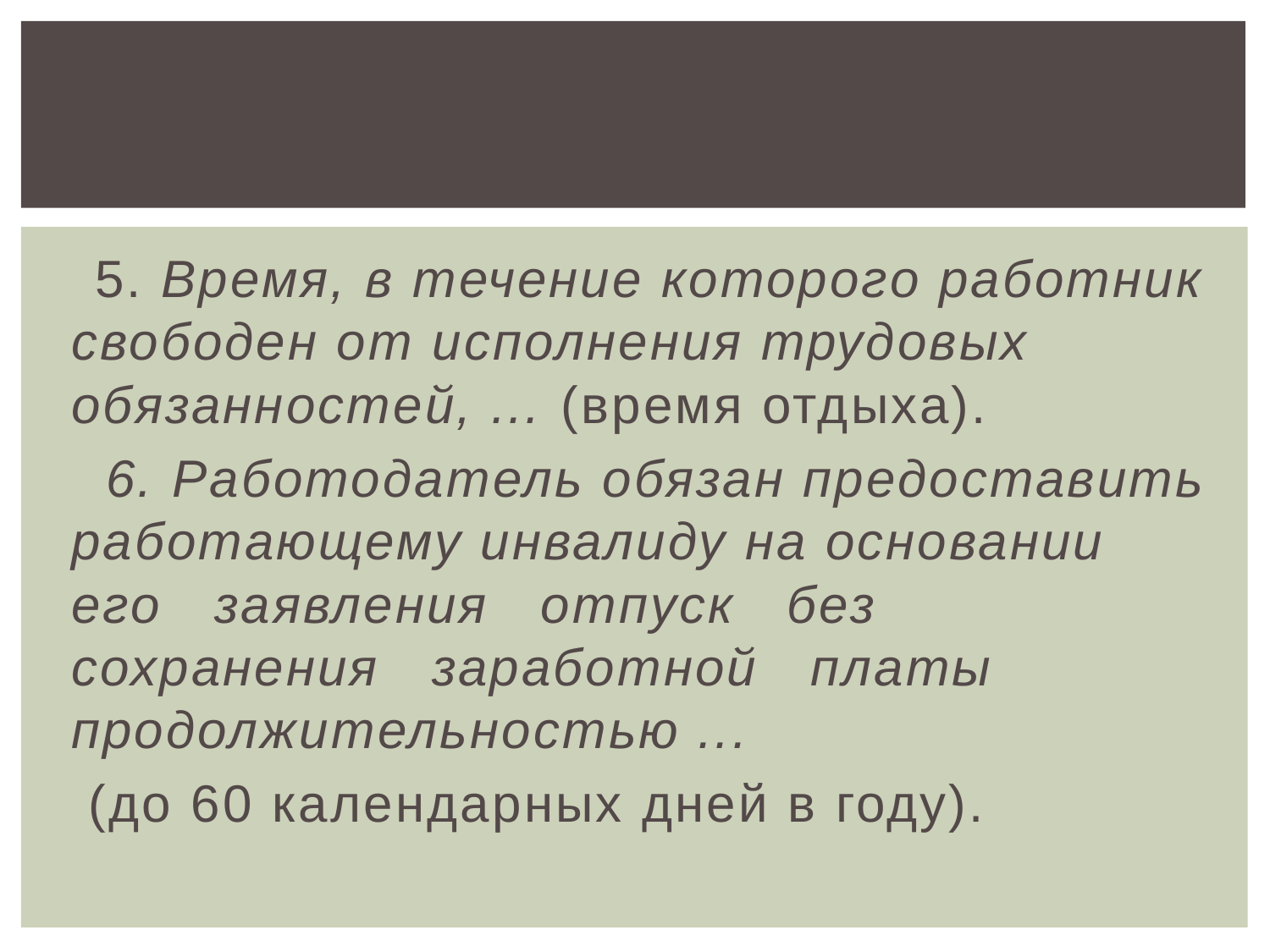

5. Время, в течение которого работник свободен от исполнения трудовых обязанностей, ... (время отдыха).
  6. Работодатель обязан предоставить работающему инвалиду на основании его   заявления   отпуск   без   сохранения   заработной   платы продолжительностью ...
 (до 60 календарных дней в году).